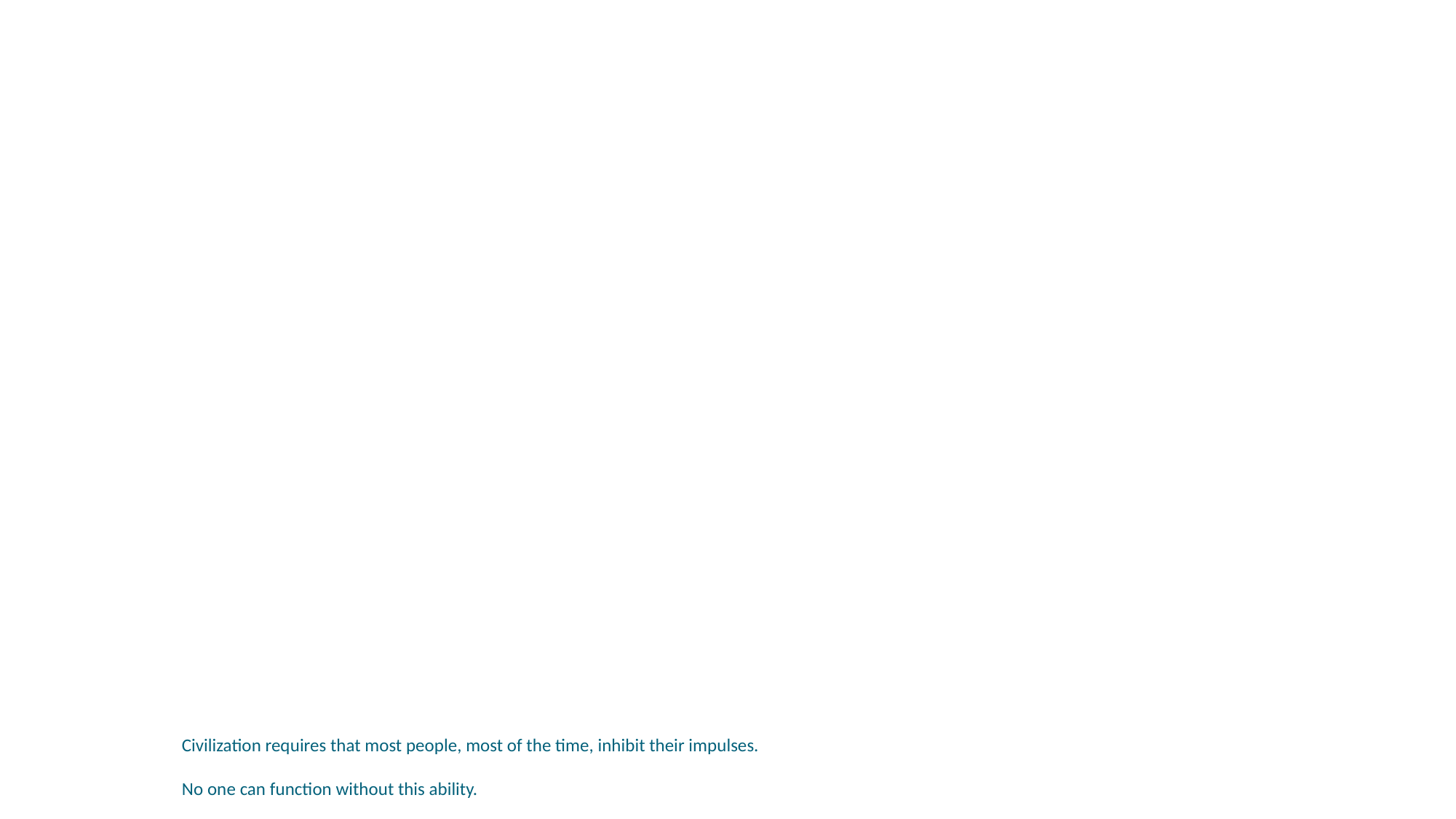

# Civilization requires that most people, most of the time, inhibit their impulses. No one can function without this ability. That ability is (often) RELATIVELY lacking in ADHD.